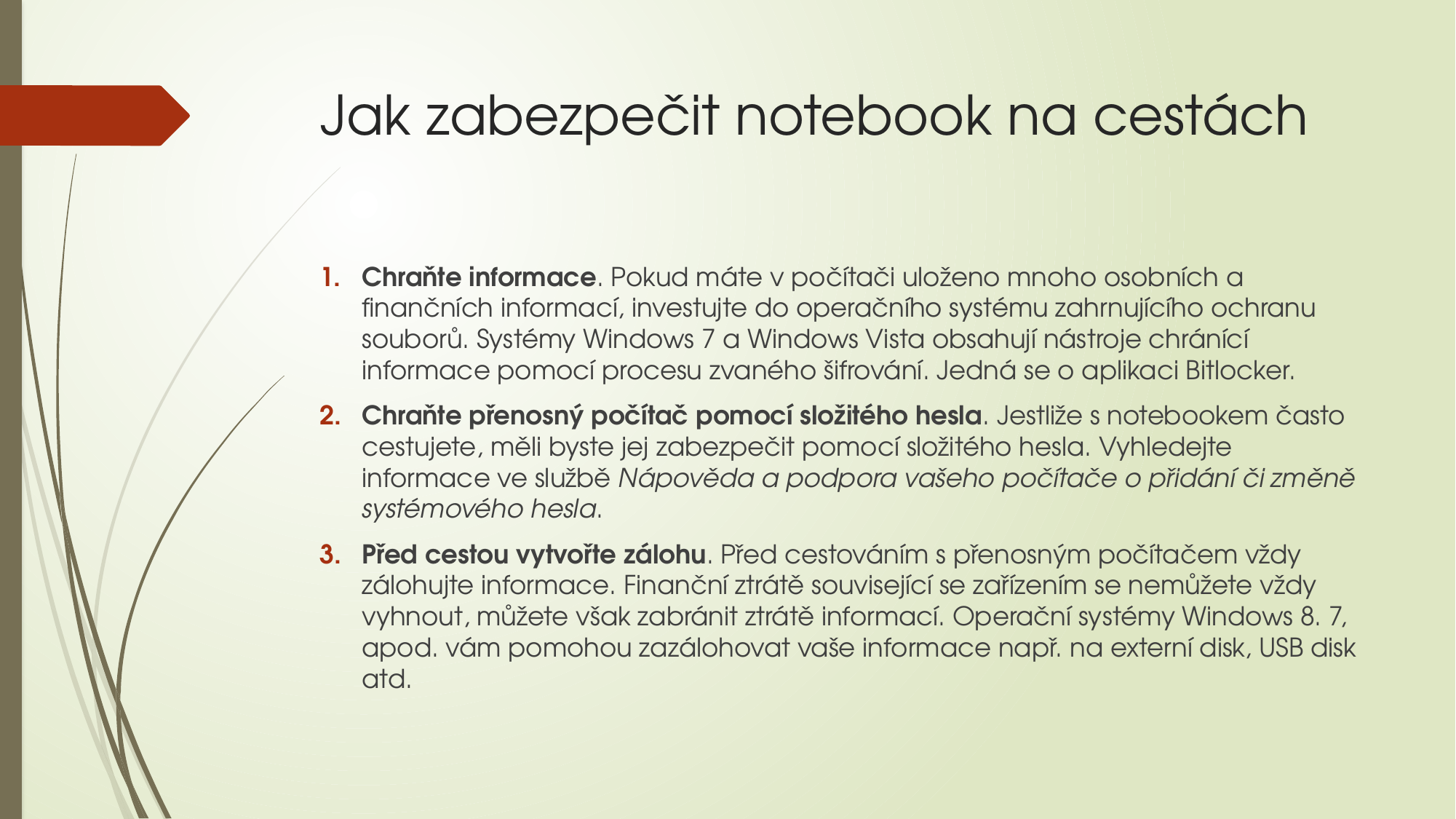

# Jak zabezpečit notebook na cestách
Chraňte informace. Pokud máte v počítači uloženo mnoho osobních a finančních informací, investujte do operačního systému zahrnujícího ochranu souborů. Systémy Windows 7 a Windows Vista obsahují nástroje chránící informace pomocí procesu zvaného šifrování. Jedná se o aplikaci Bitlocker.
Chraňte přenosný počítač pomocí složitého hesla. Jestliže s notebookem často cestujete, měli byste jej zabezpečit pomocí složitého hesla. Vyhledejte informace ve službě Nápověda a podpora vašeho počítače o přidání či změně systémového hesla.
Před cestou vytvořte zálohu. Před cestováním s přenosným počítačem vždy zálohujte informace. Finanční ztrátě související se zařízením se nemůžete vždy vyhnout, můžete však zabránit ztrátě informací. Operační systémy Windows 8. 7, apod. vám pomohou zazálohovat vaše informace např. na externí disk, USB disk atd.